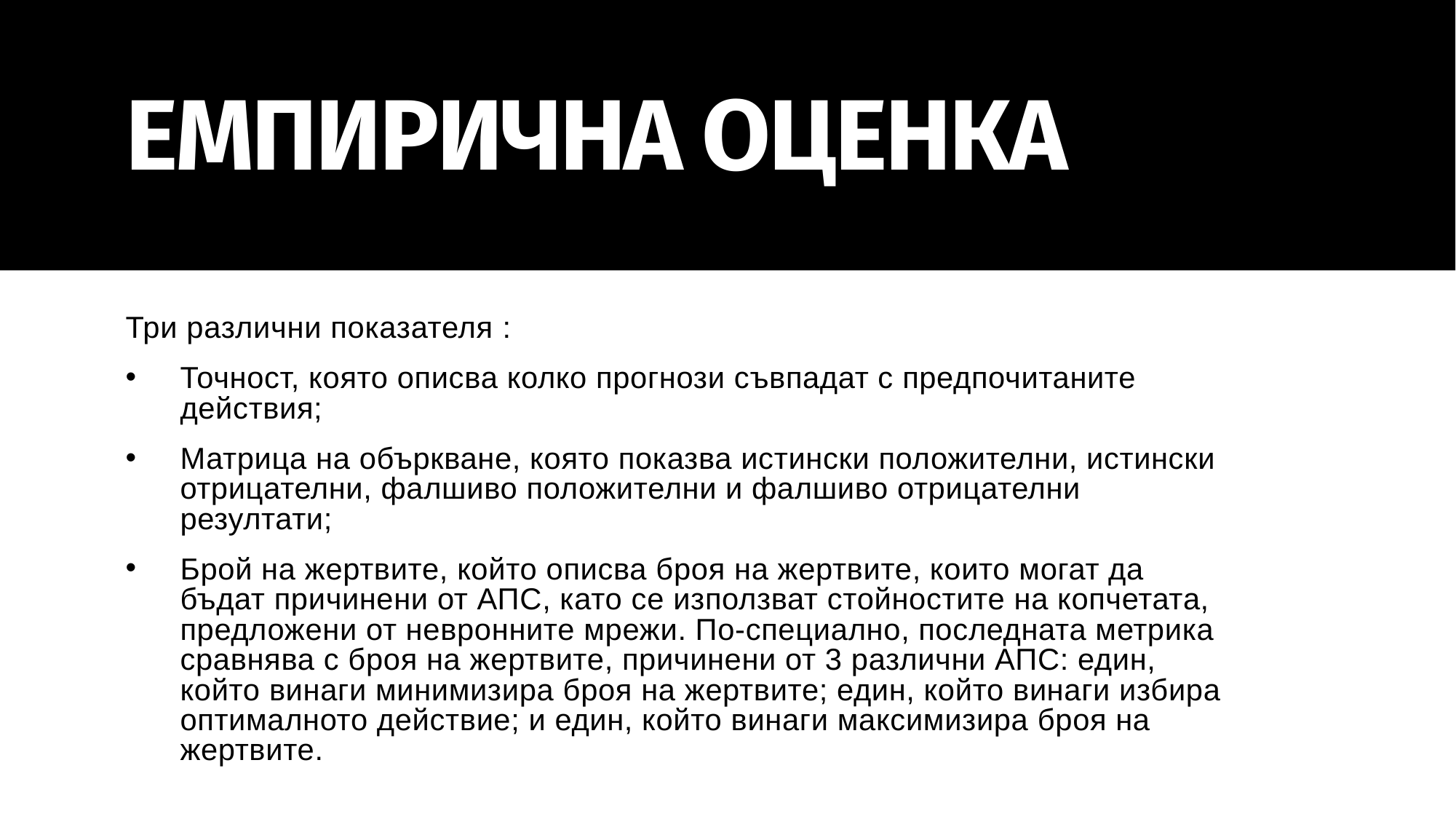

# ЕМПИРИЧНА ОЦЕНКА
Три различни показателя :
Точност, която описва колко прогнози съвпадат с предпочитаните действия;
Матрица на объркване, която показва истински положителни, истински отрицателни, фалшиво положителни и фалшиво отрицателни резултати;
Брой на жертвите, който описва броя на жертвите, които могат да бъдат причинени от АПС, като се използват стойностите на копчетата, предложени от невронните мрежи. По-специално, последната метрика  сравнява с броя на жертвите, причинени от 3 различни АПС: един, който винаги минимизира броя на жертвите; един, който винаги избира оптималното действие; и един, който винаги максимизира броя на жертвите.